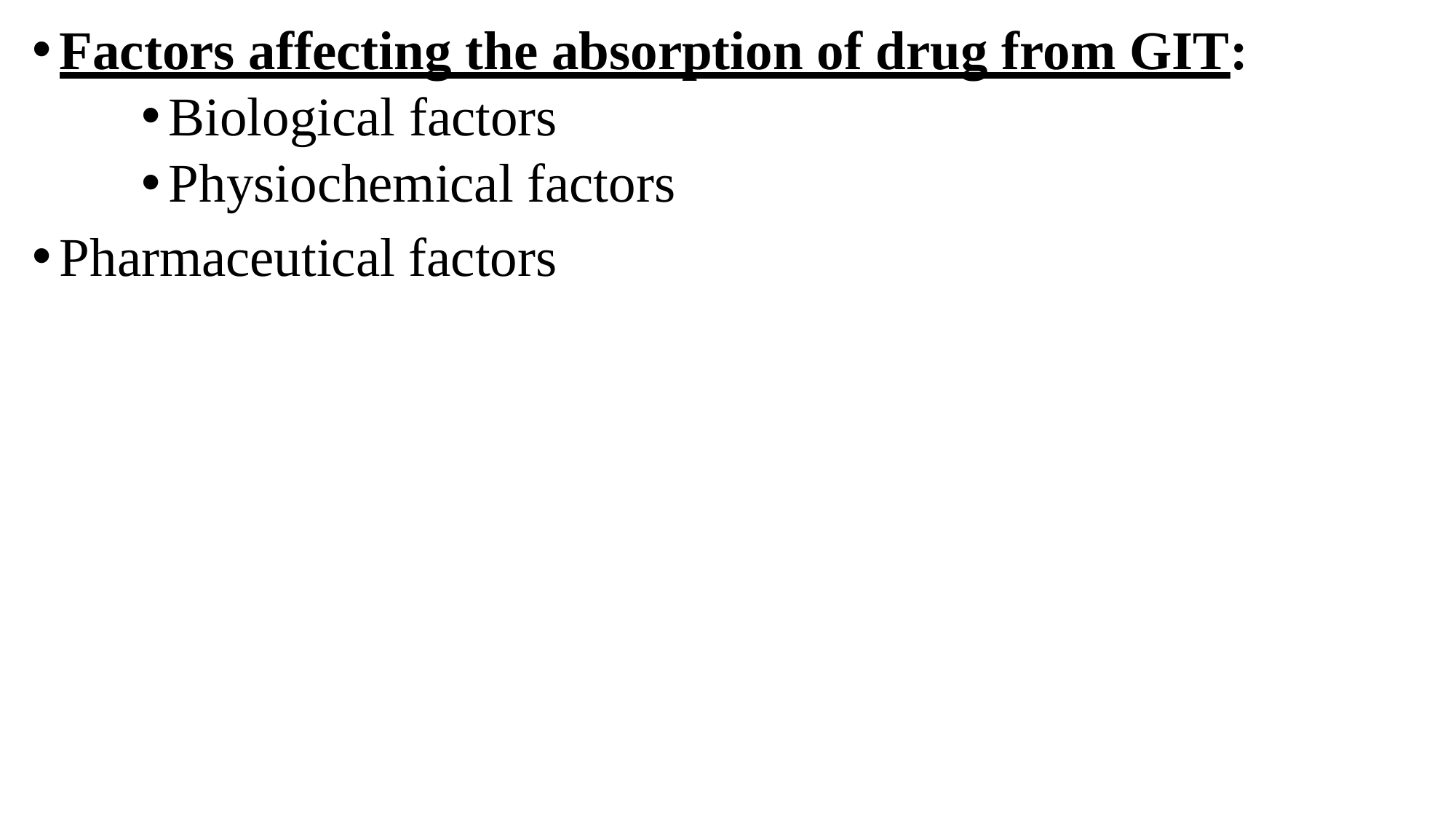

Factors affecting the absorption of drug from GIT:
Biological factors
Physiochemical factors
Pharmaceutical factors